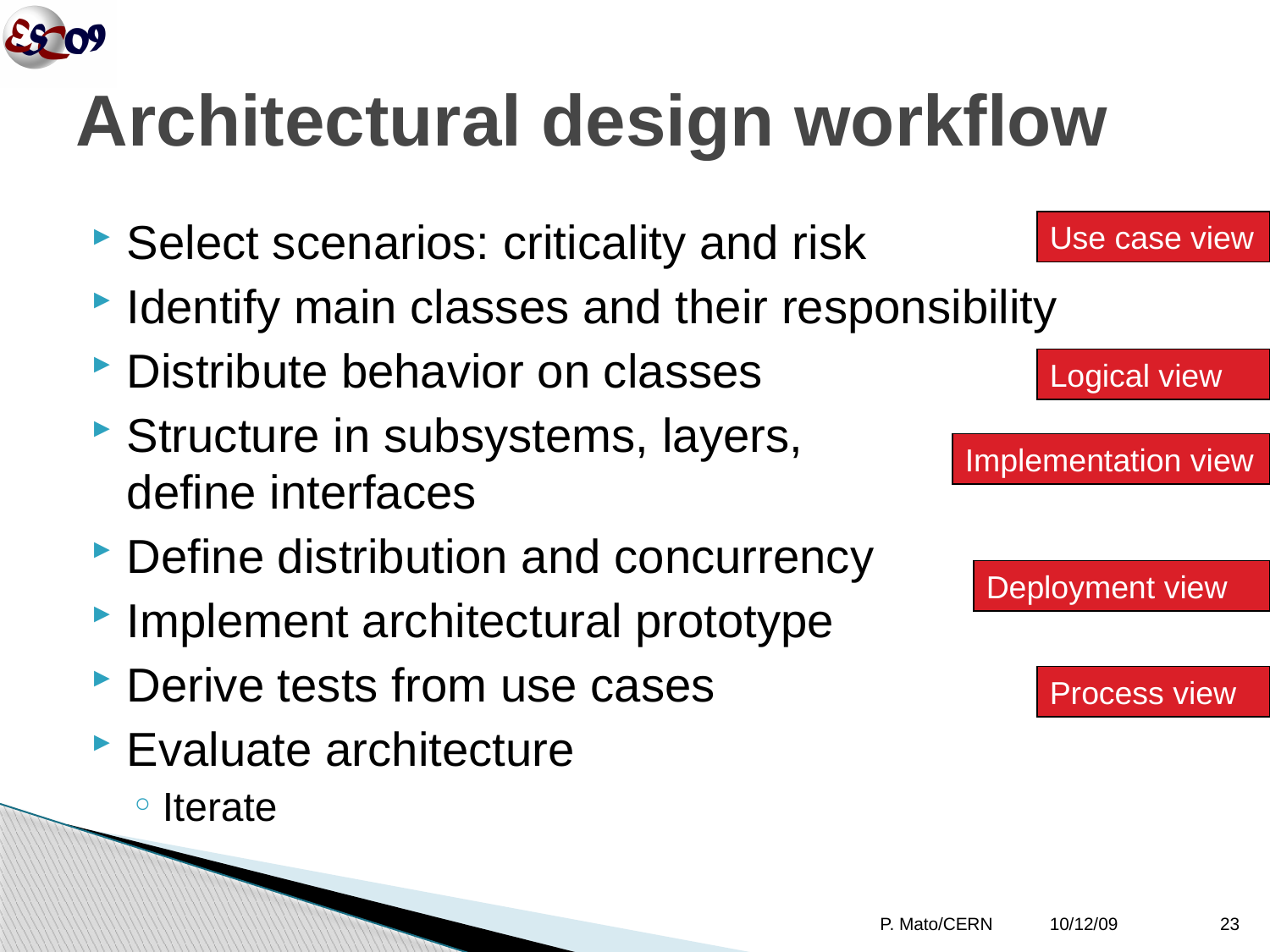

# Architectural design workflow
Select scenarios: criticality and risk
Identify main classes and their responsibility
Distribute behavior on classes
Structure in subsystems, layers,
define interfaces
Define distribution and concurrency
Implement architectural prototype
Derive tests from use cases
Evaluate architecture
Iterate
Use case view
Logical view
Implementation view
Deployment view
Process view
P. Mato/CERN
10/12/09
23